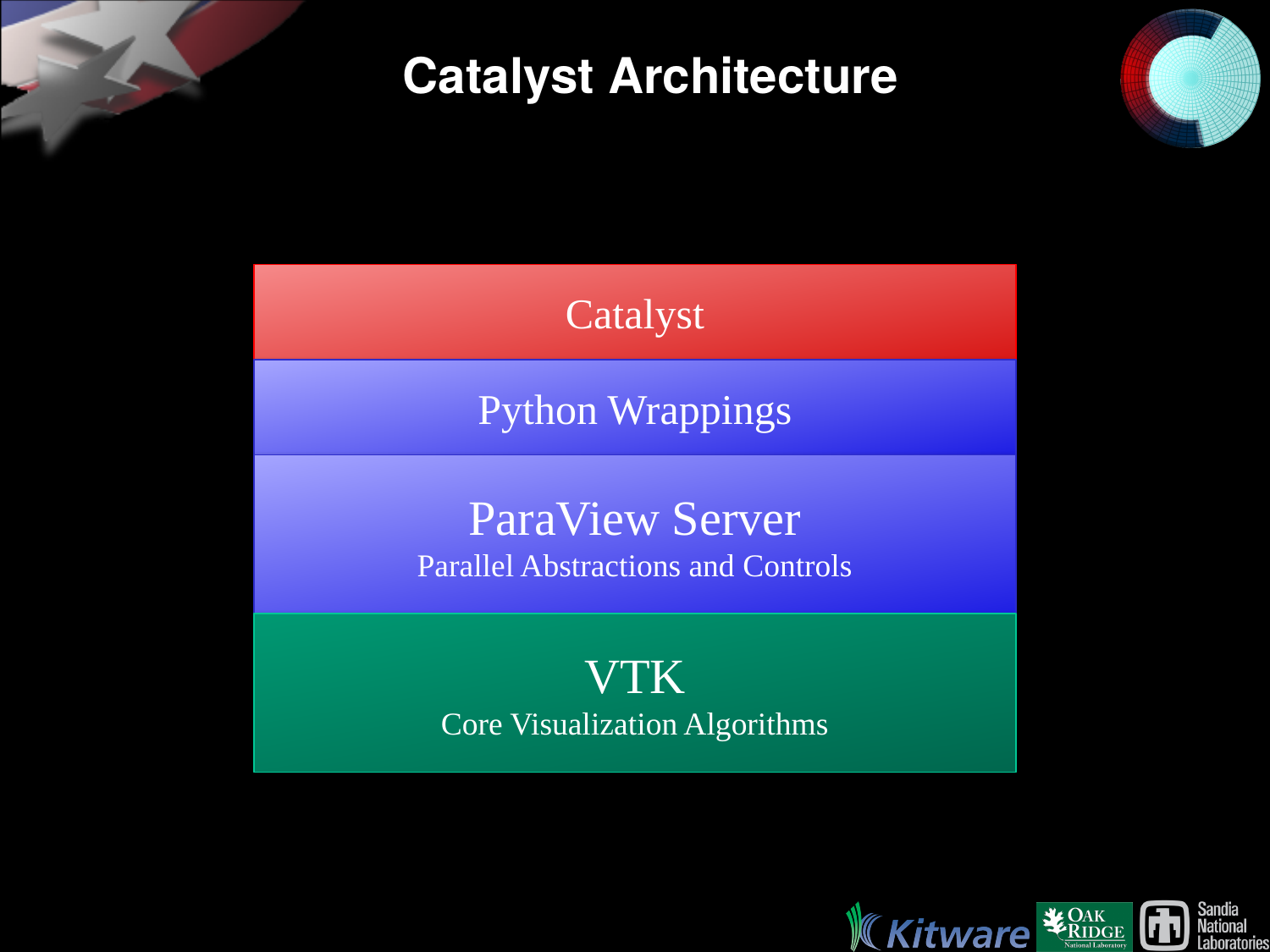

# Catalyst Architecture
Catalyst
Python Wrappings
ParaView Server
Parallel Abstractions and Controls
VTK
Core Visualization Algorithms